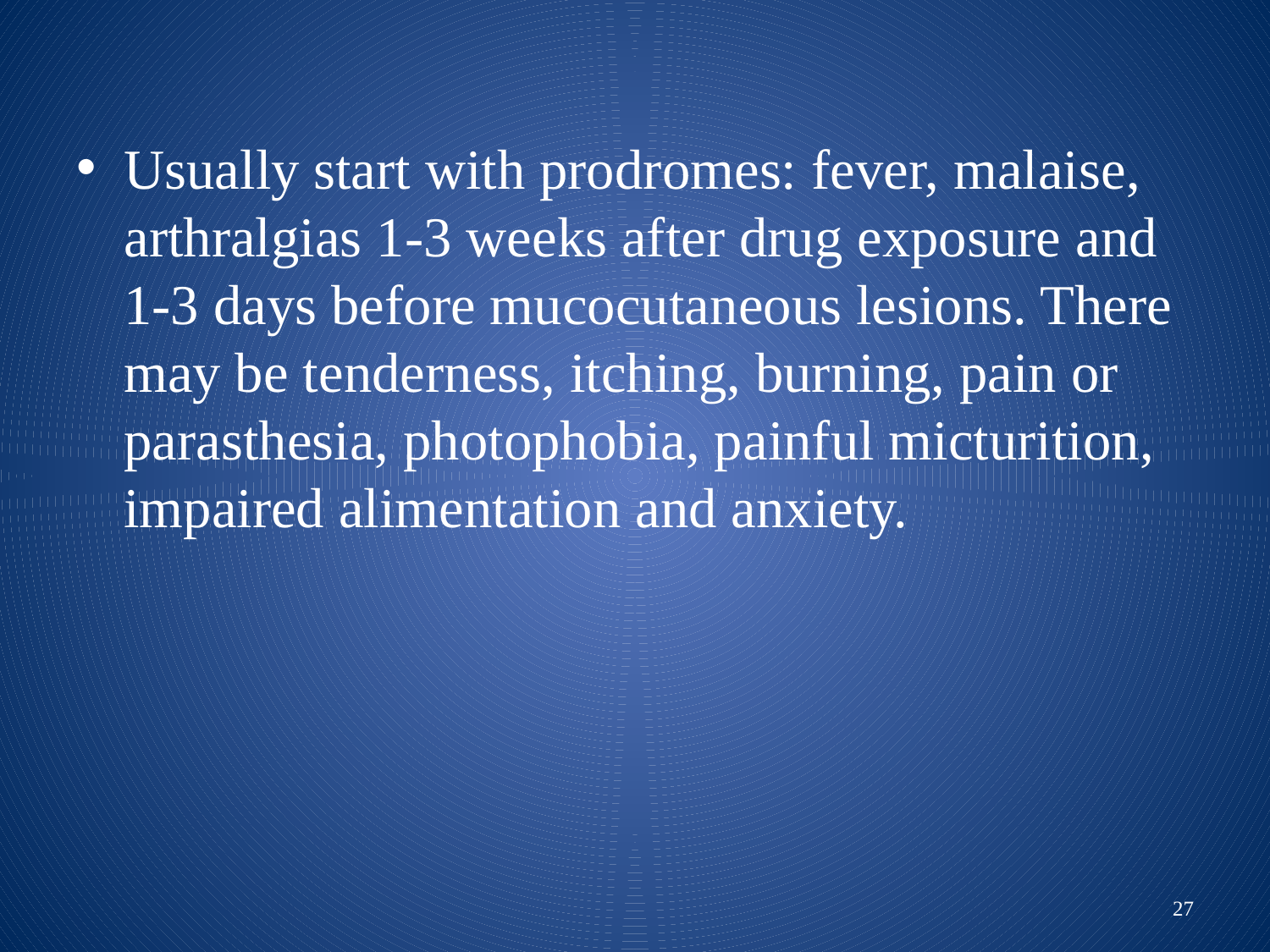

Usually start with prodromes: fever, malaise, arthralgias 1-3 weeks after drug exposure and 1-3 days before mucocutaneous lesions. There may be tenderness, itching, burning, pain or parasthesia, photophobia, painful micturition, impaired alimentation and anxiety.
27